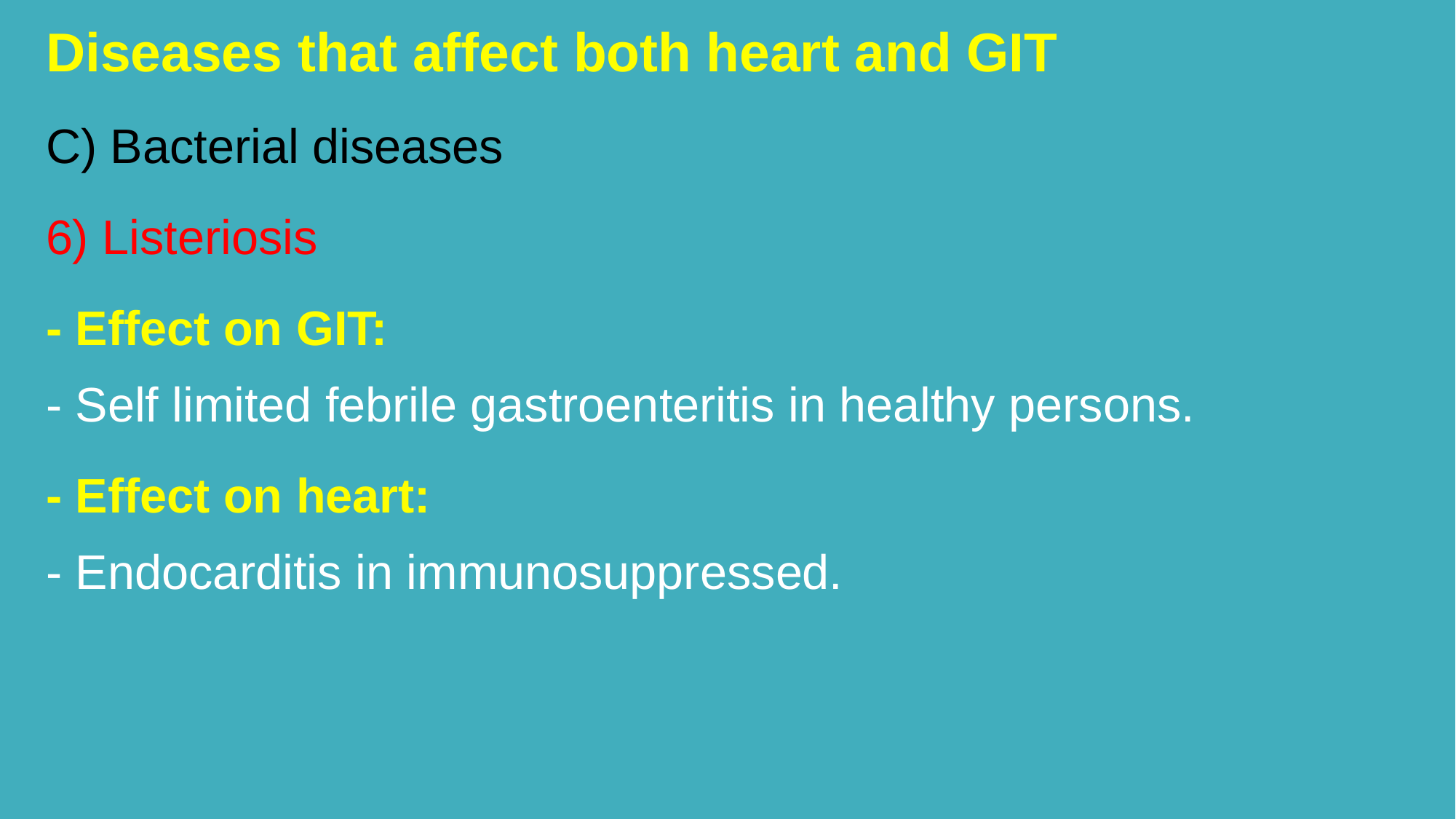

Diseases that affect both heart and GIT

C) Bacterial diseases

6) Listeriosis

- Effect on GIT:

- Self limited febrile gastroenteritis in healthy persons.

- Effect on heart:

- Endocarditis in immunosuppressed.